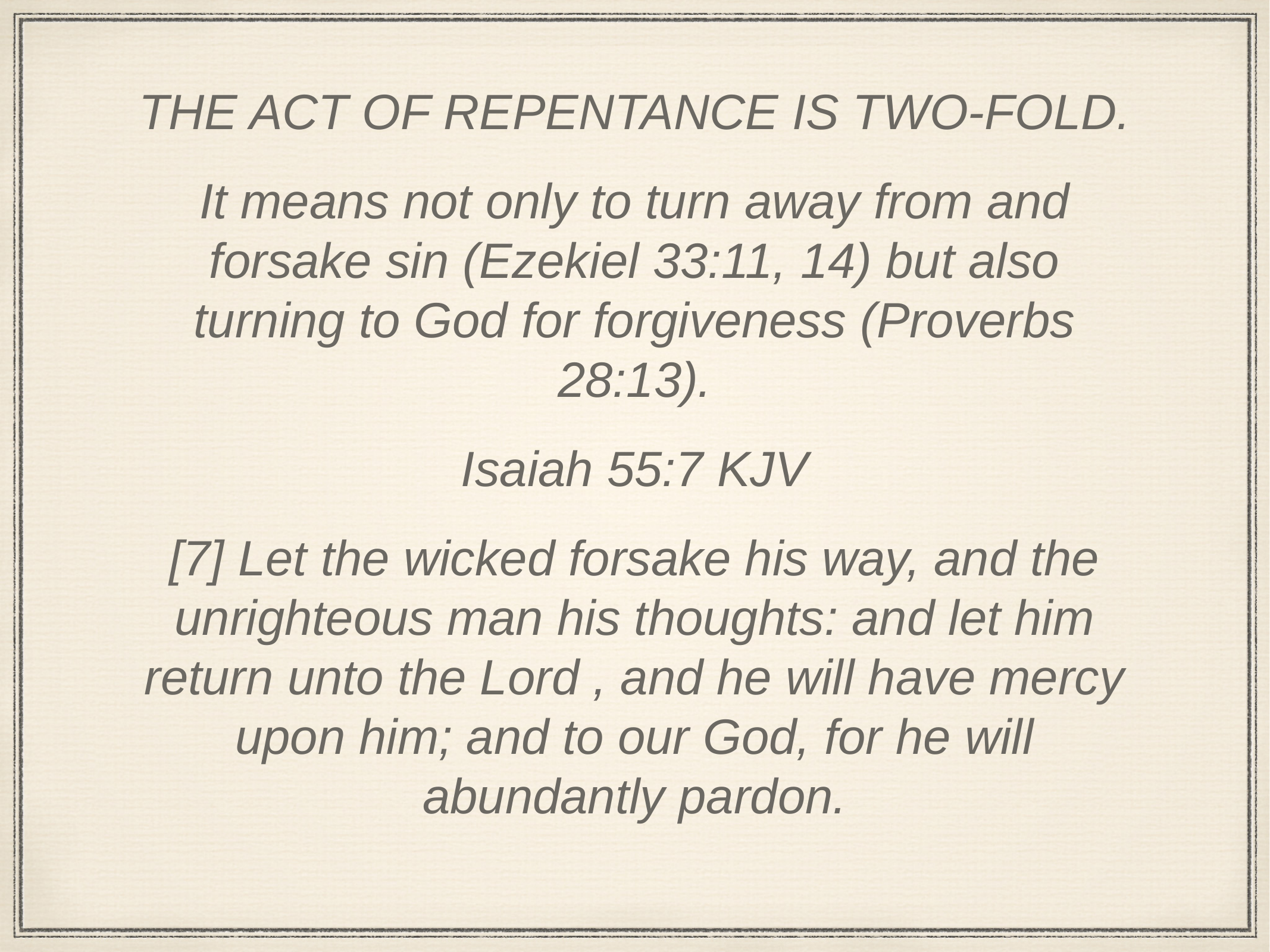

THE ACT OF REPENTANCE IS TWO-FOLD.
It means not only to turn away from and forsake sin (Ezekiel 33:11, 14) but also turning to God for forgiveness (Proverbs 28:13).
Isaiah 55:7 KJV
[7] Let the wicked forsake his way, and the unrighteous man his thoughts: and let him return unto the Lord , and he will have mercy upon him; and to our God, for he will abundantly pardon.